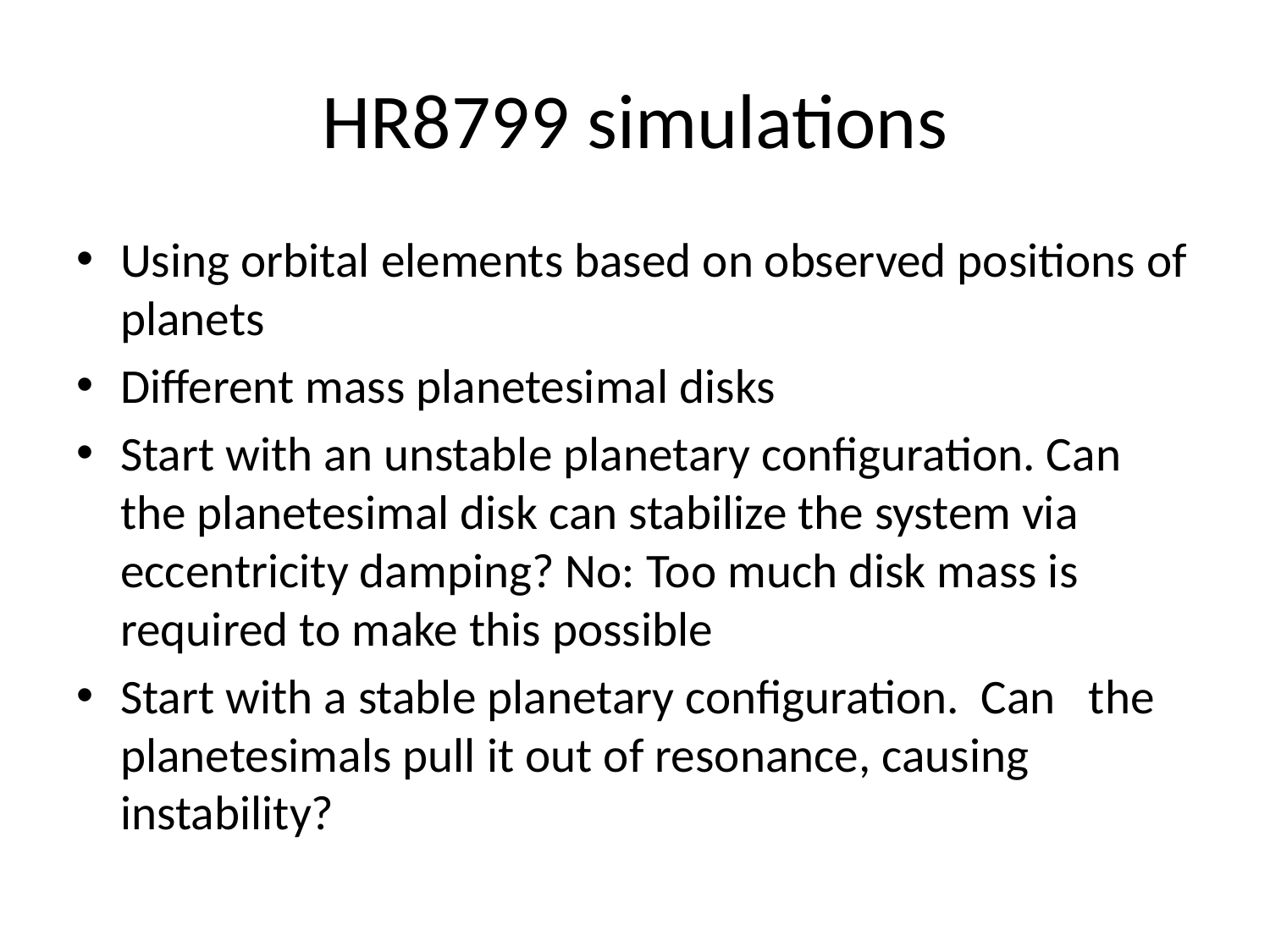

# HR8799 simulations
Using orbital elements based on observed positions of planets
Different mass planetesimal disks
Start with an unstable planetary configuration. Can the planetesimal disk can stabilize the system via eccentricity damping? No: Too much disk mass is required to make this possible
Start with a stable planetary configuration.  Can   the planetesimals pull it out of resonance, causing instability?